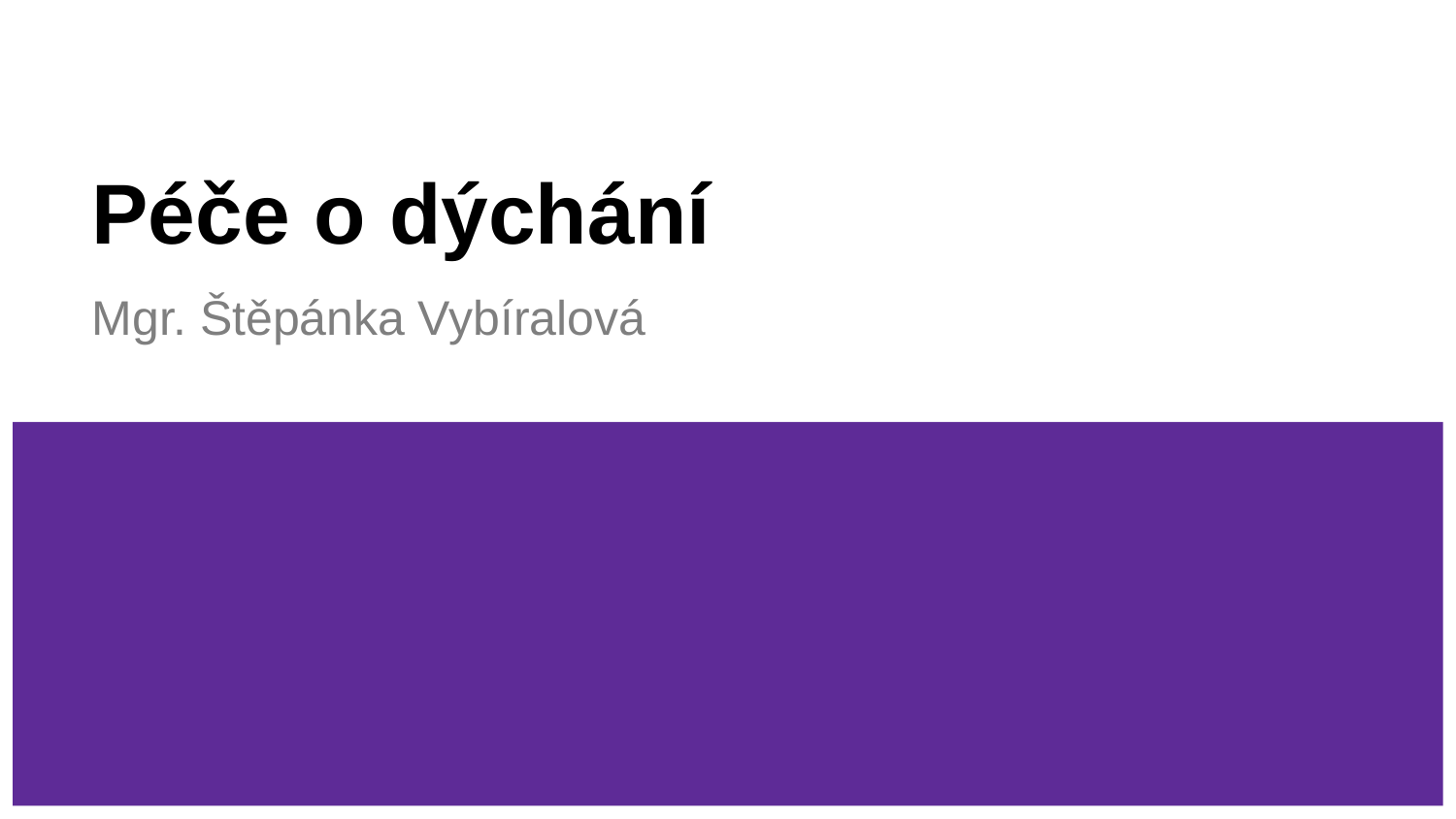

# Péče o dýchání
Mgr. Štěpánka Vybíralová